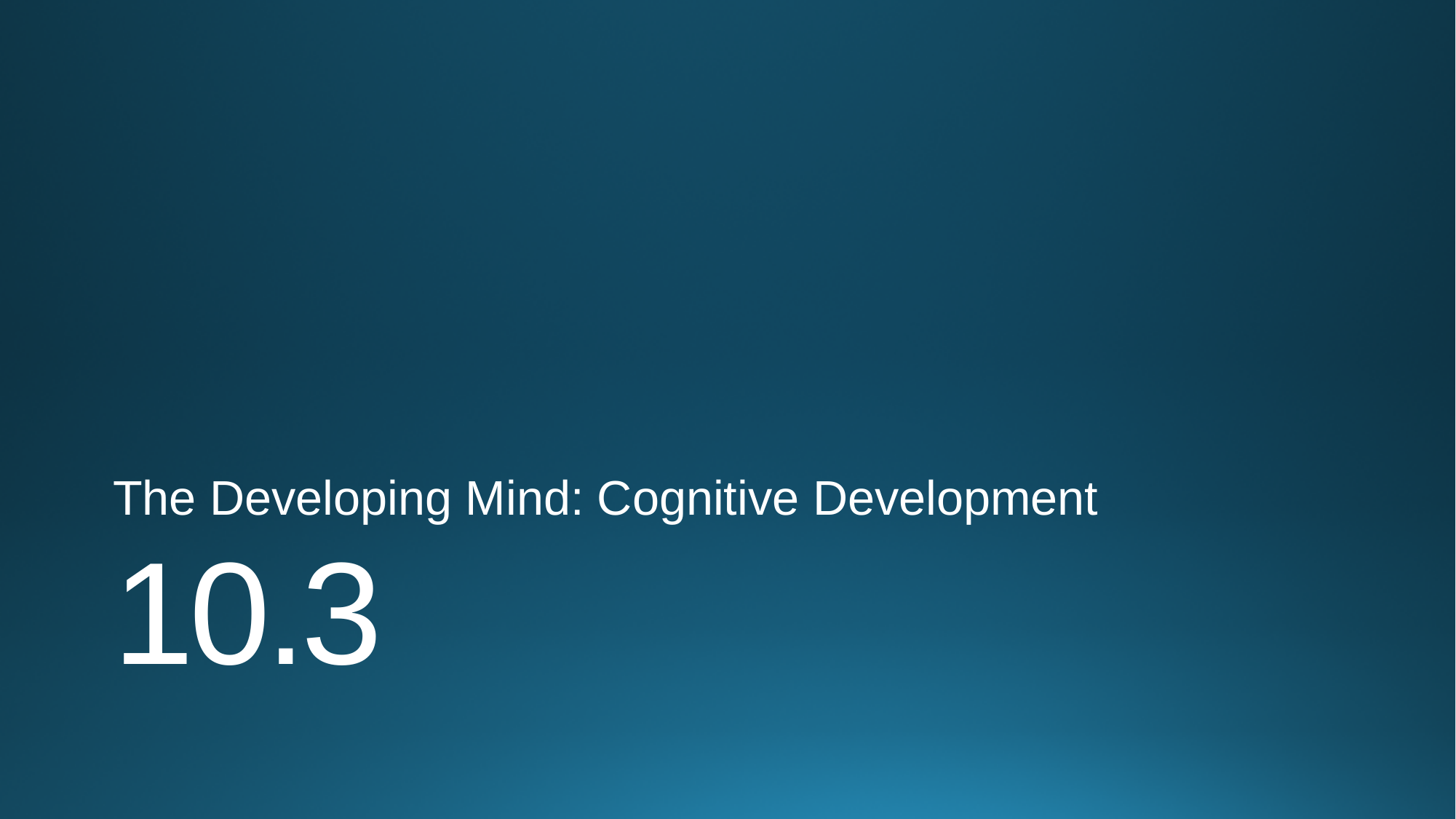

The Developing Mind: Cognitive Development
# 10.3